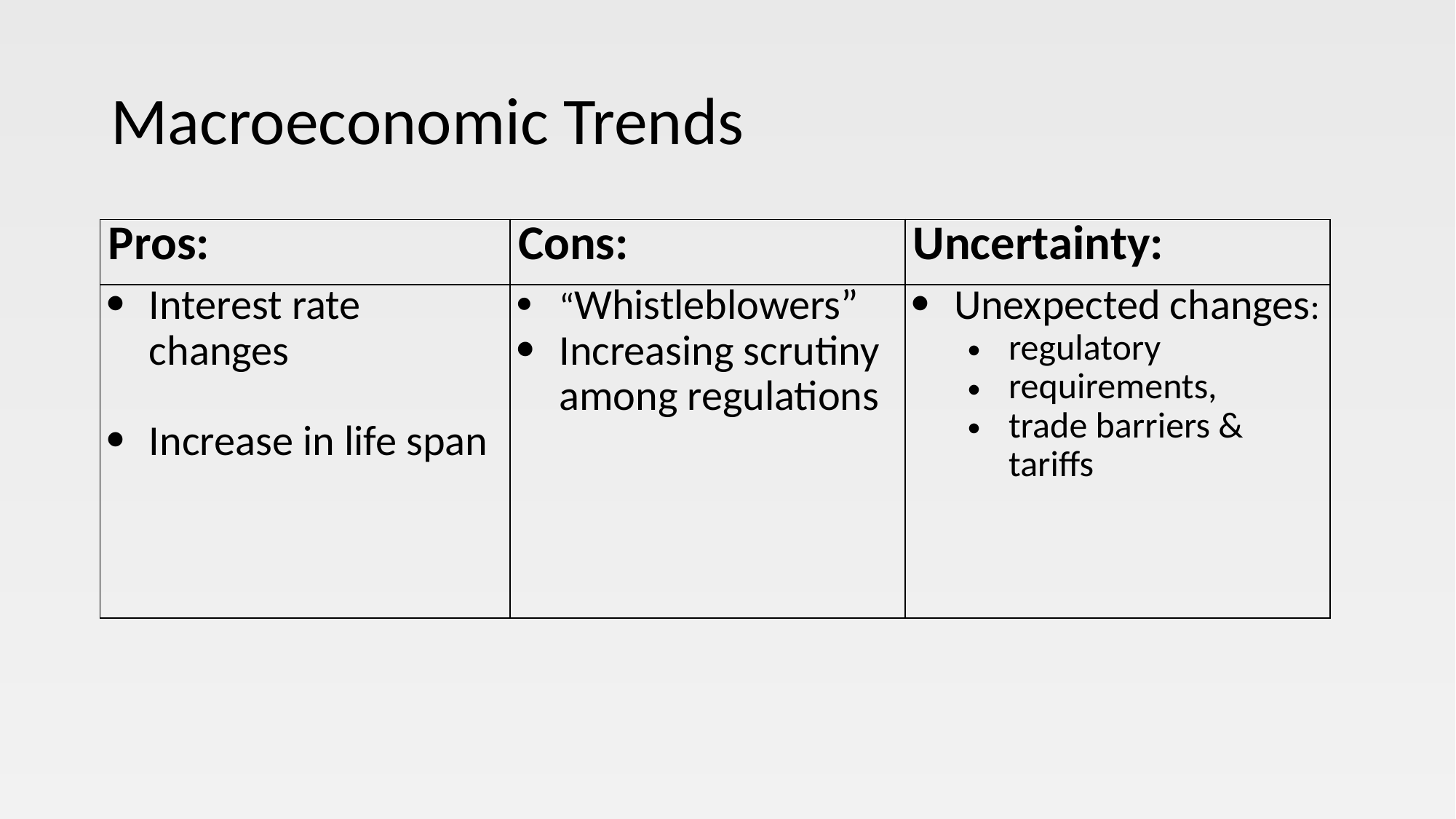

# Macroeconomic Trends

| Pros: | Cons: | Uncertainty: |
| --- | --- | --- |
| Interest rate changes Increase in life span | “Whistleblowers” Increasing scrutiny among regulations | Unexpected changes: regulatory requirements, trade barriers & tariffs |